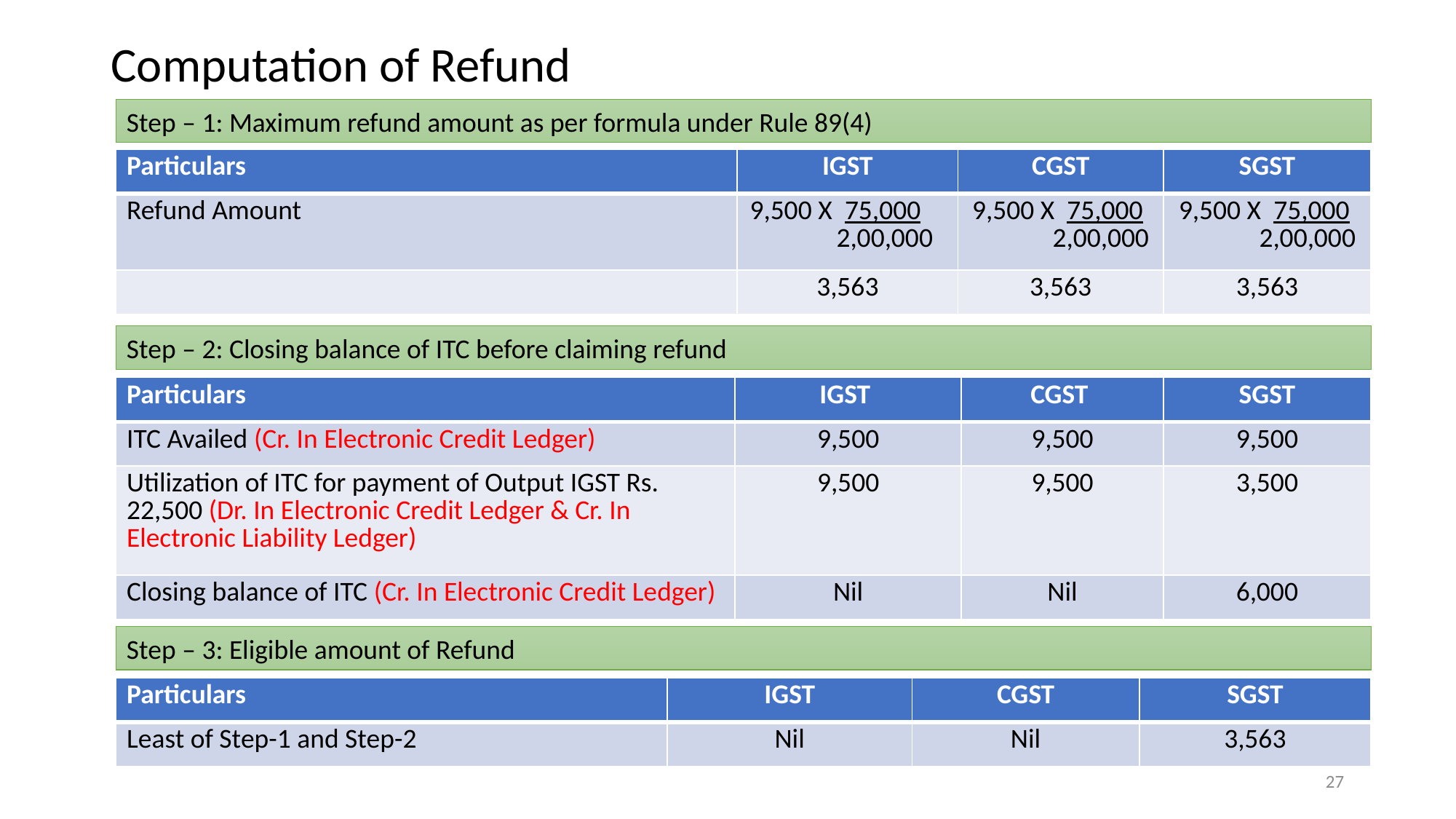

# Computation of Refund
Step – 1: Maximum refund amount as per formula under Rule 89(4)
| Particulars | IGST | CGST | SGST |
| --- | --- | --- | --- |
| Refund Amount | 9,500 X 75,000 2,00,000 | 9,500 X 75,000 2,00,000 | 9,500 X 75,000 2,00,000 |
|  | 3,563 | 3,563 | 3,563 |
Step – 2: Closing balance of ITC before claiming refund
| Particulars | IGST | CGST | SGST |
| --- | --- | --- | --- |
| ITC Availed (Cr. In Electronic Credit Ledger) | 9,500 | 9,500 | 9,500 |
| Utilization of ITC for payment of Output IGST Rs. 22,500 (Dr. In Electronic Credit Ledger & Cr. In Electronic Liability Ledger) | 9,500 | 9,500 | 3,500 |
| Closing balance of ITC (Cr. In Electronic Credit Ledger) | Nil | Nil | 6,000 |
Step – 3: Eligible amount of Refund
| Particulars | IGST | CGST | SGST |
| --- | --- | --- | --- |
| Least of Step-1 and Step-2 | Nil | Nil | 3,563 |
27